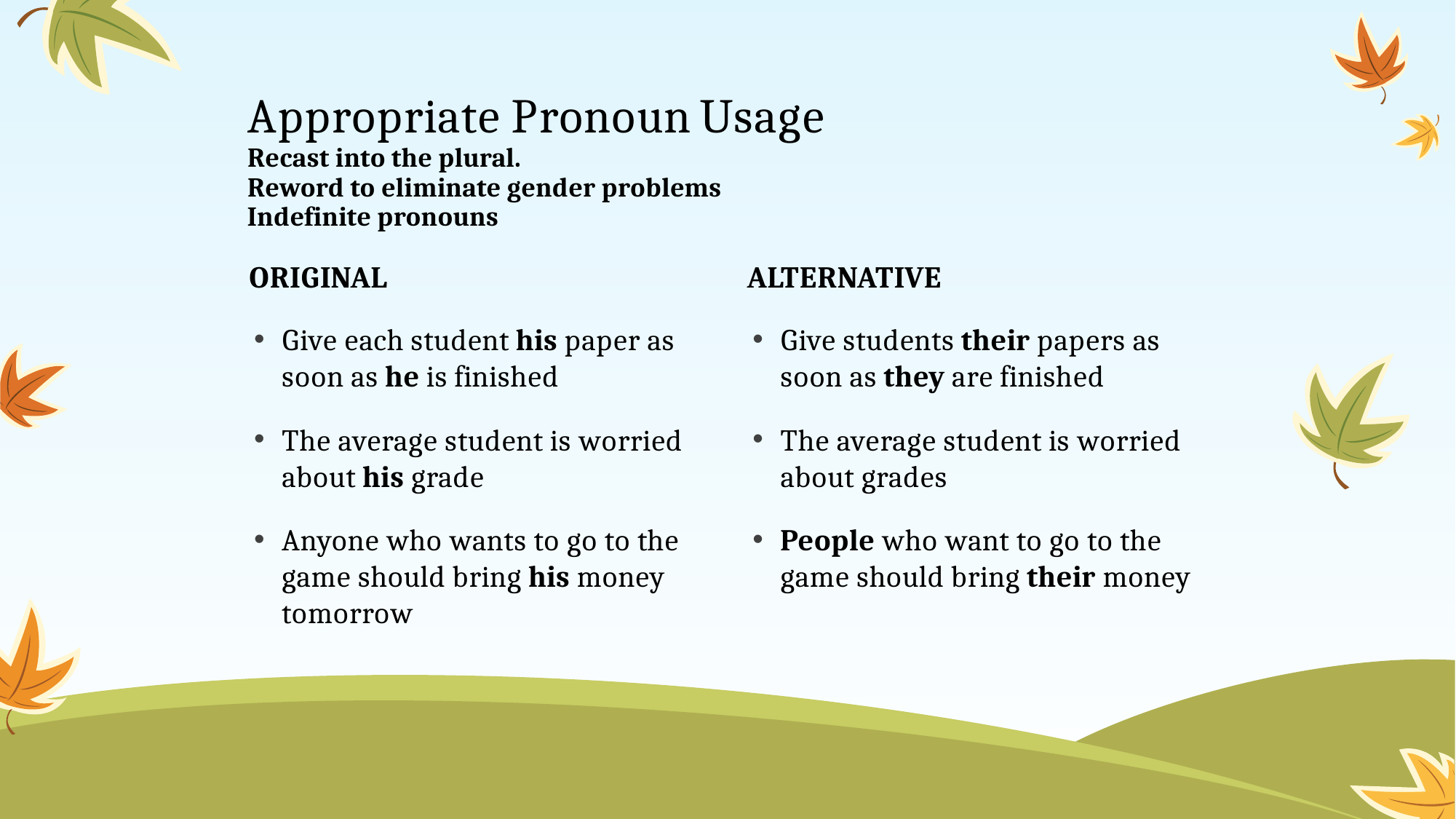

# Appropriate Pronoun Usage Recast into the plural. Reword to eliminate gender problems Indefinite pronouns
ORIGINAL
ALTERNATIVE
Give each student his paper as soon as he is finished
The average student is worried about his grade
Anyone who wants to go to the game should bring his money tomorrow
Give students their papers as soon as they are finished
The average student is worried about grades
People who want to go to the game should bring their money